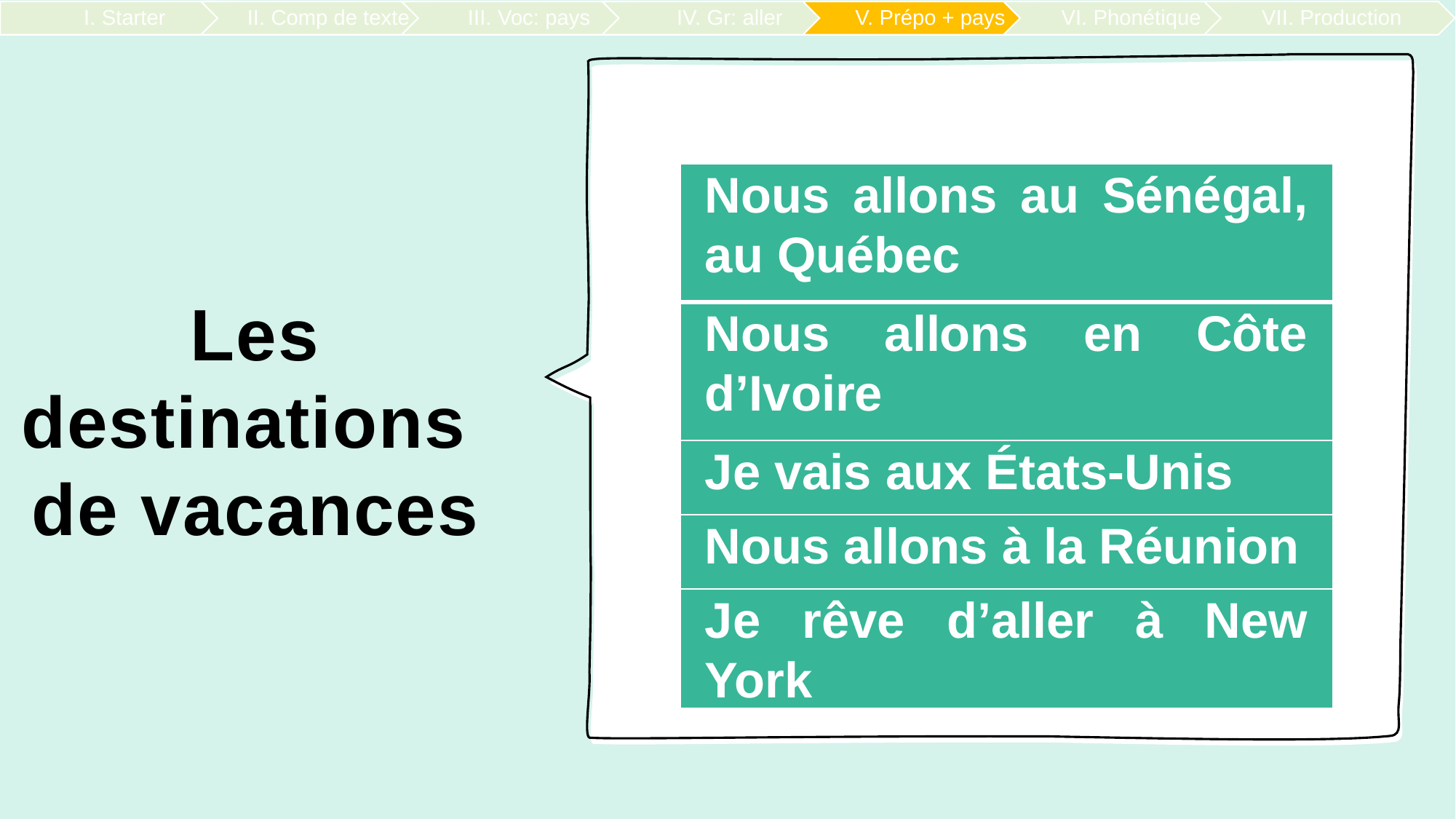

I. Starter
II. Comp de texte
III. Voc: pays
IV. Gr: aller
V. Prépo + pays
VI. Phonétique
VII. Production
| Nous allons au Sénégal, au Québec |
| --- |
| Nous allons en Côte d’Ivoire |
| Je vais aux États-Unis |
| Nous allons à la Réunion |
| Je rêve d’aller à New York |
# Les destinations de vacances